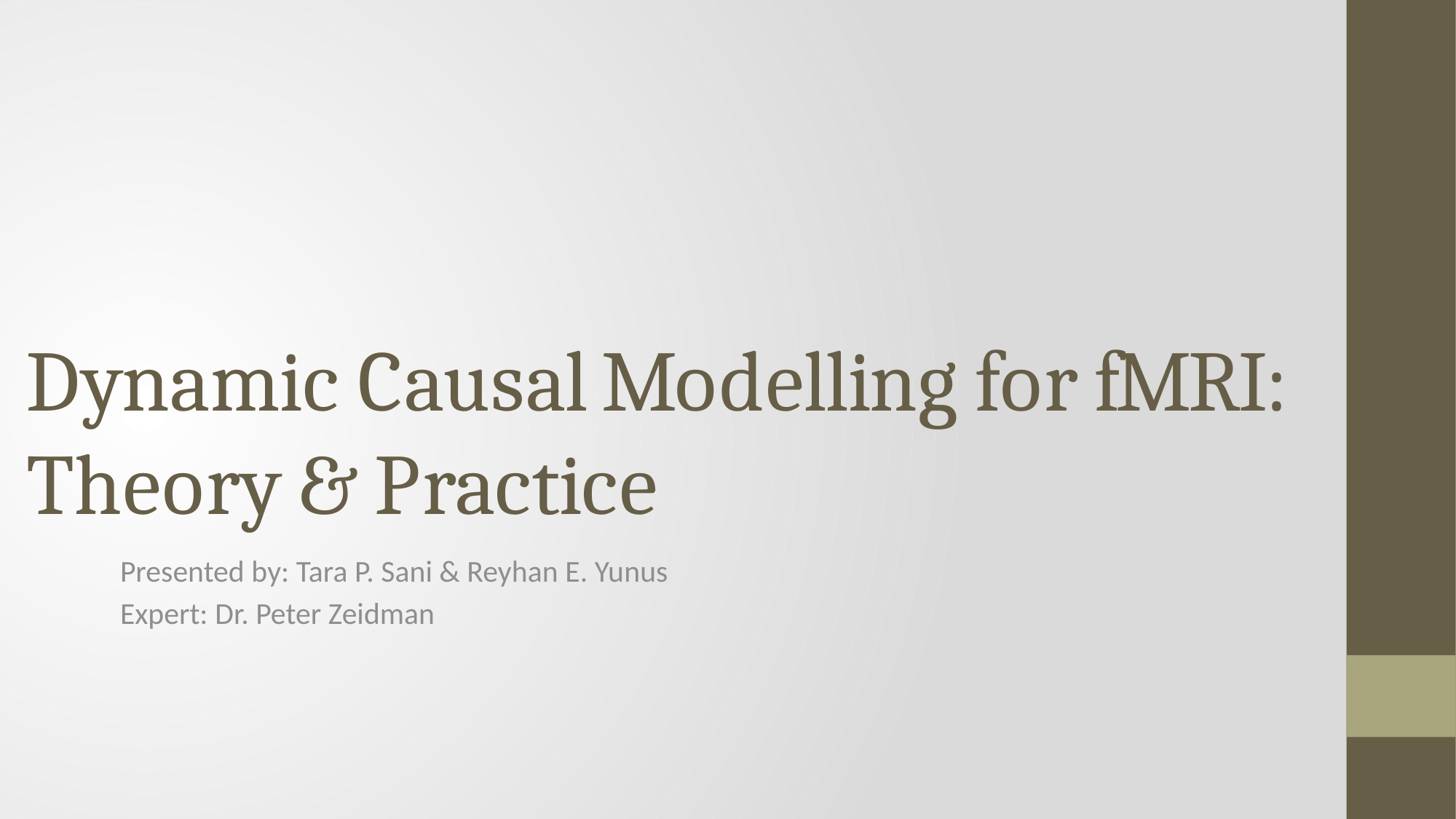

# Dynamic Causal Modelling for fMRI: Theory & Practice
Presented by: Tara P. Sani & Reyhan E. Yunus
Expert: Dr. Peter Zeidman